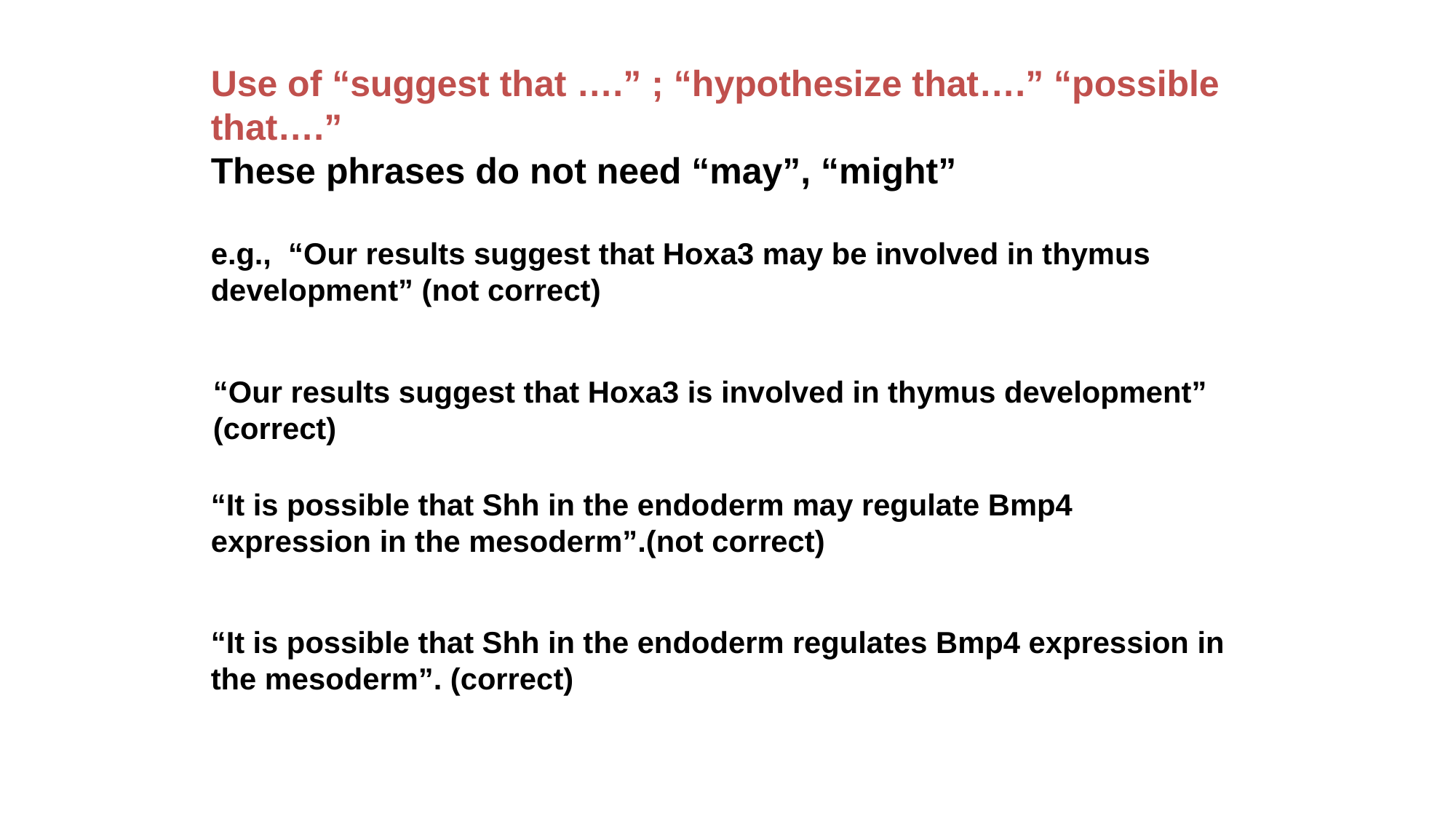

Use of “suggest that ….” ; “hypothesize that….” “possible that….”
These phrases do not need “may”, “might”

e.g.,  “Our results suggest that Hoxa3 may be involved in thymus development” (not correct)
“Our results suggest that Hoxa3 is involved in thymus development”
(correct)
“It is possible that Shh in the endoderm may regulate Bmp4 expression in the mesoderm”.(not correct)
“It is possible that Shh in the endoderm regulates Bmp4 expression in the mesoderm”. (correct)